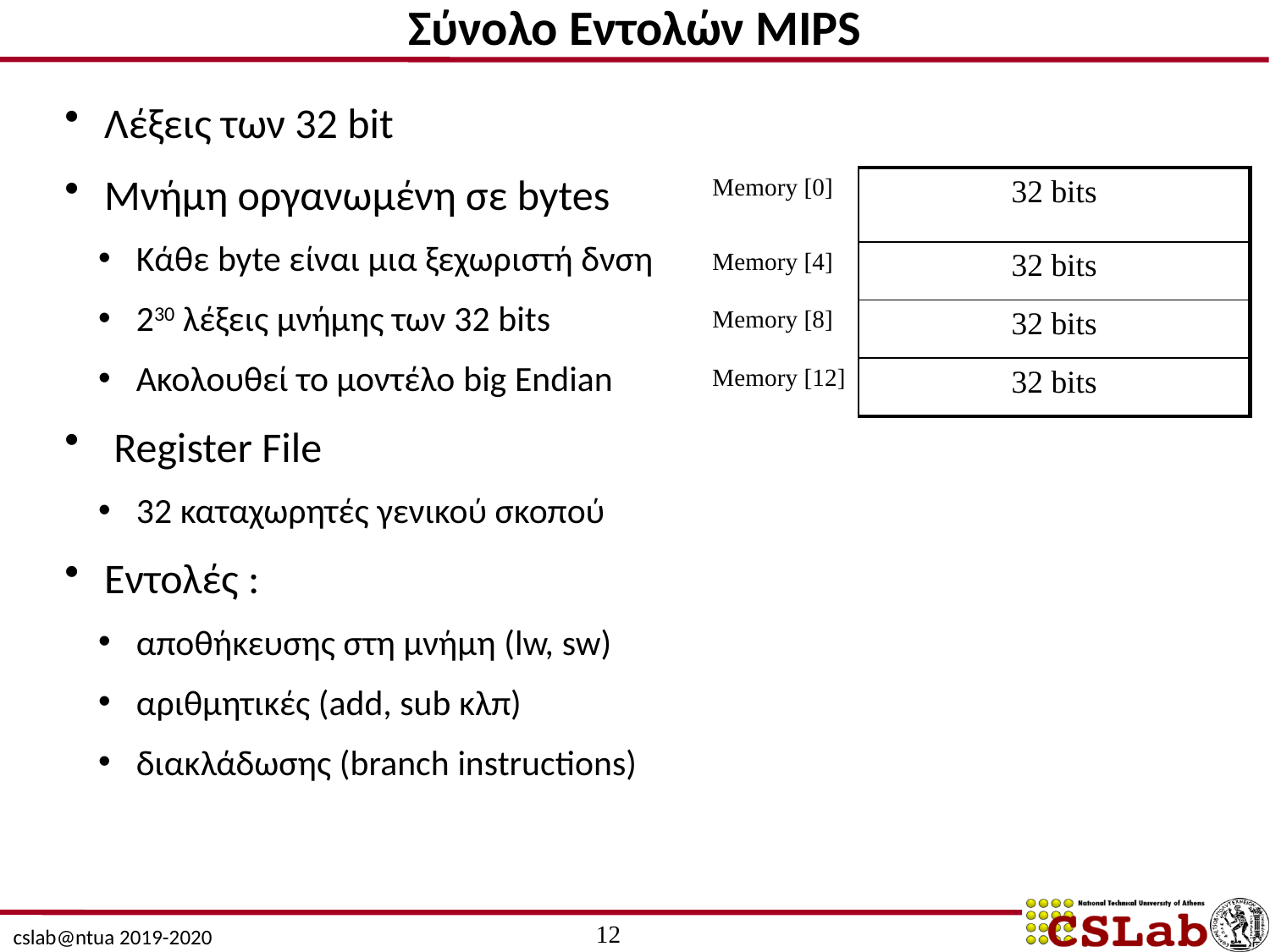

Σύνολο Εντολών MIPS
 Λέξεις των 32 bit
 Μνήμη οργανωμένη σε bytes
 Κάθε byte είναι μια ξεχωριστή δνση
 230 λέξεις μνήμης των 32 bits
 Ακολουθεί το μοντέλο big Endian
  Register File
 32 καταχωρητές γενικού σκοπού
 Εντολές :
 αποθήκευσης στη μνήμη (lw, sw)
 αριθμητικές (add, sub κλπ)
 διακλάδωσης (branch instructions)
| Memory [0] | 32 bits |
| --- | --- |
| Memory [4] | 32 bits |
| Memory [8] | 32 bits |
| Memory [12] | 32 bits |
12
cslab@ntua 2019-2020